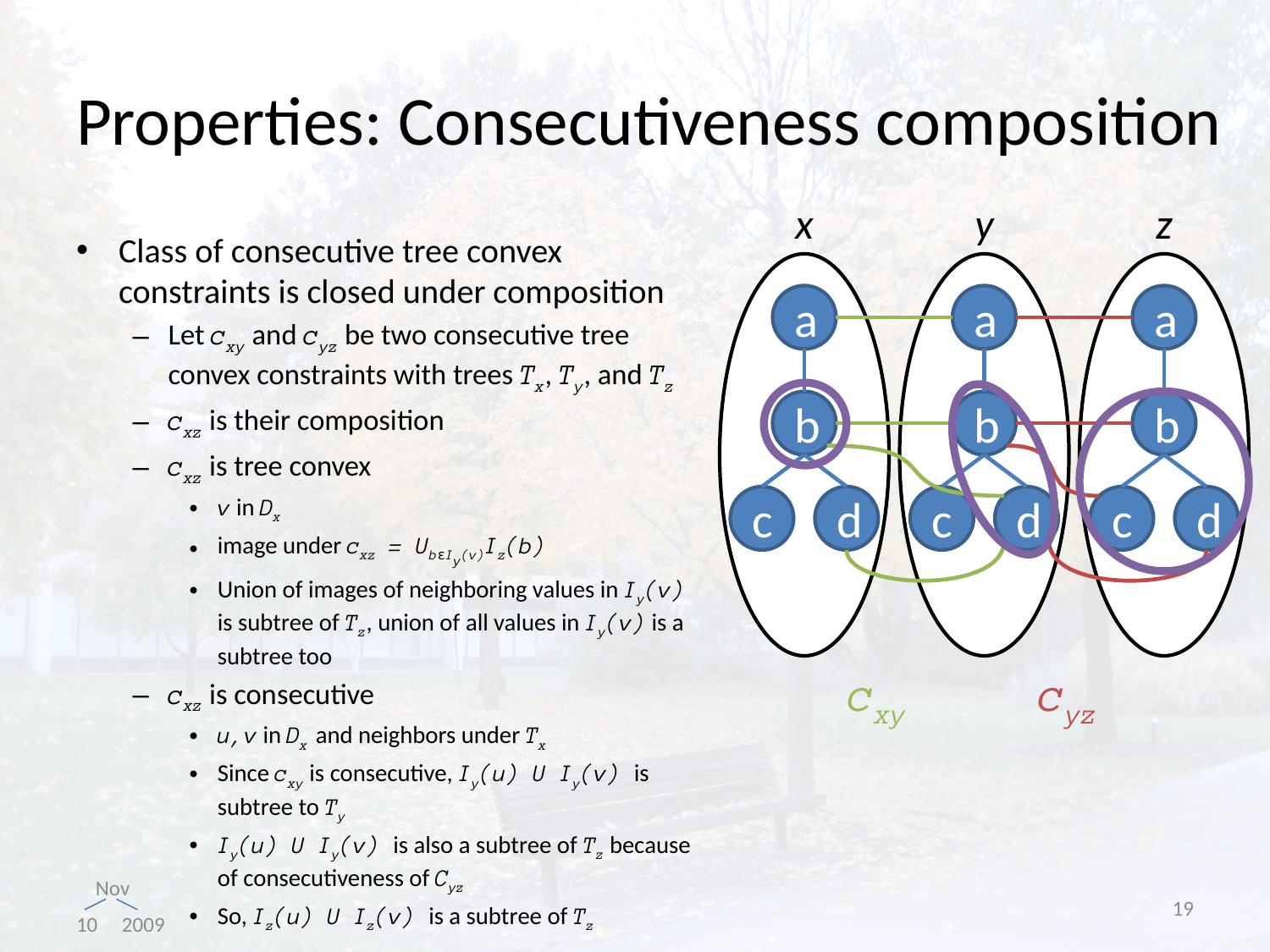

# Properties: Consecutiveness composition
x
y
z
Class of consecutive tree convex constraints is closed under composition
Let cxy and cyz be two consecutive tree convex constraints with trees Tx, Ty, and Tz
cxz is their composition
cxz is tree convex
v in Dx
image under cxz = UbϵIy(v)Iz(b)
Union of images of neighboring values in Iy(v) is subtree of Tz, union of all values in Iy(v) is a subtree too
cxz is consecutive
u,v in Dx and neighbors under Tx
Since cxy is consecutive, Iy(u) U Iy(v) is subtree to Ty
Iy(u) U Iy(v) is also a subtree of Tz because of consecutiveness of Cyz
So, Iz(u) U Iz(v) is a subtree of Tz

a
b
c
d

a
b
c
d

a
b
c
d

cxy
cyz
19